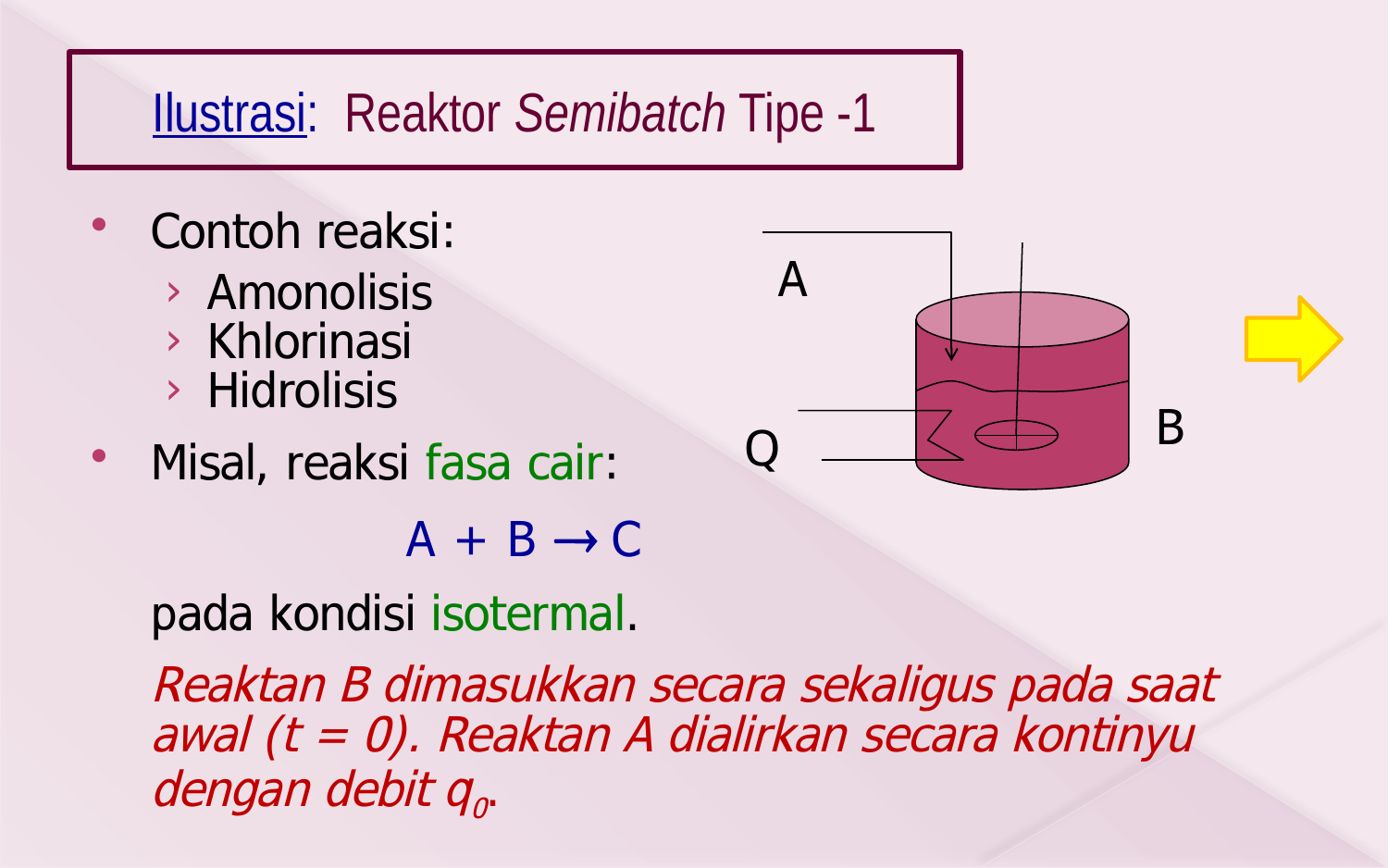

# Ilustrasi:  Reaktor Semibatch Tipe -1
Contoh reaksi:
Amonolisis
Khlorinasi
Hidrolisis
Misal, reaksi fasa cair:
		    A + B → C
	pada kondisi isotermal.
	Reaktan B dimasukkan secara sekaligus pada saat awal (t = 0). Reaktan A dialirkan secara kontinyu dengan debit q0.

A

B
Q